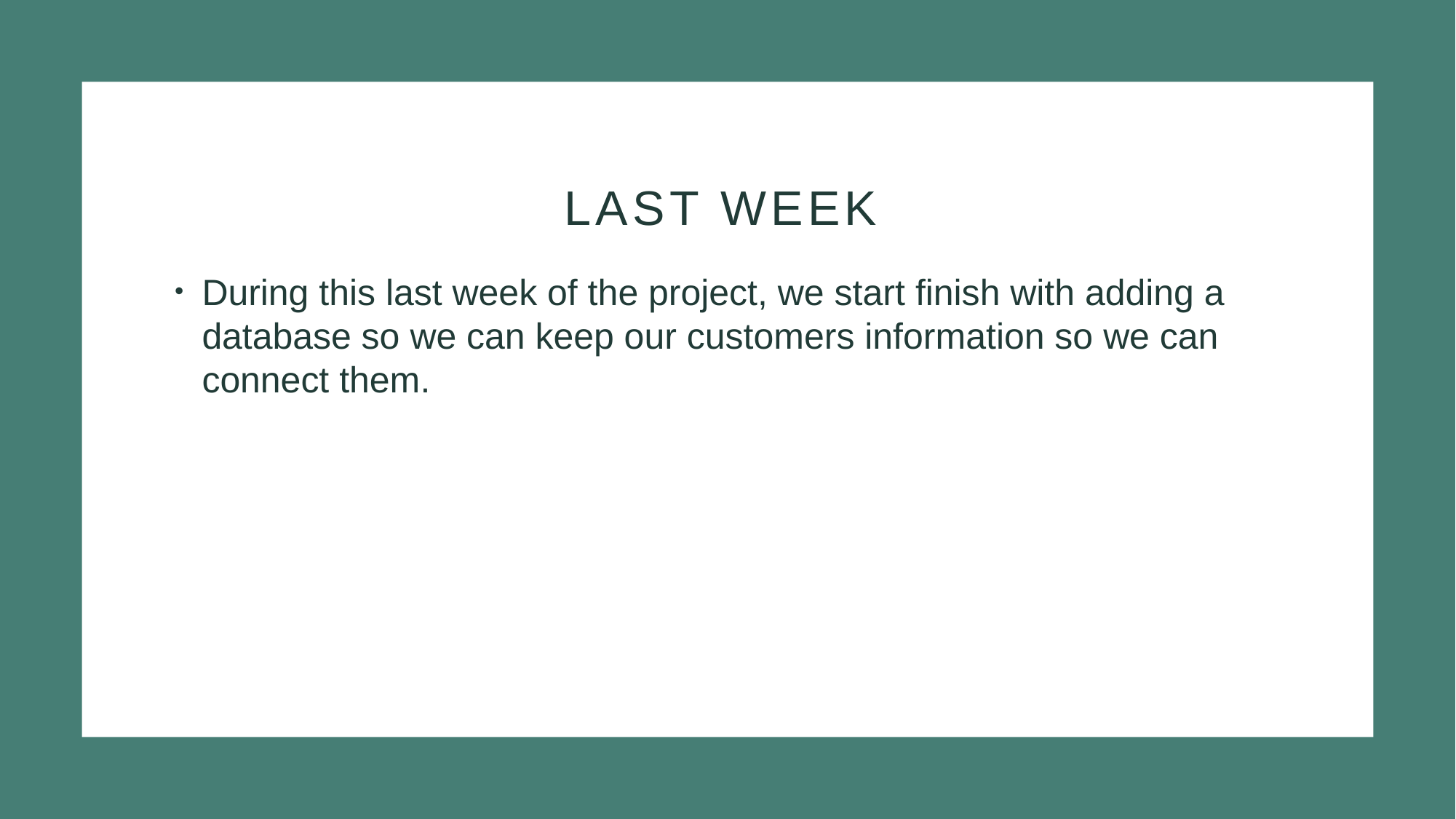

# Last week
During this last week of the project, we start finish with adding a database so we can keep our customers information so we can connect them.